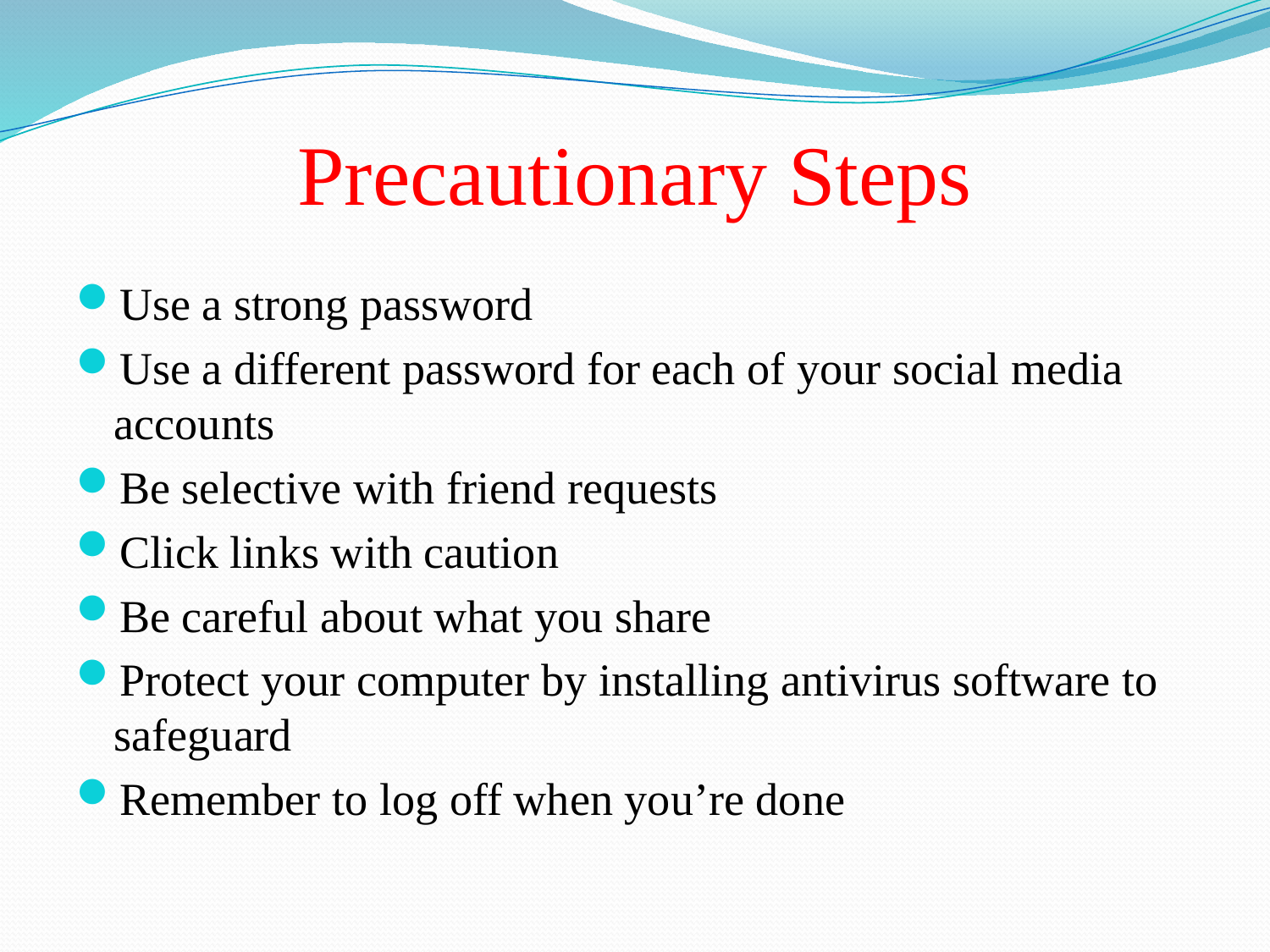

# Precautionary Steps
Use a strong password
Use a different password for each of your social media accounts
Be selective with friend requests
Click links with caution
Be careful about what you share
Protect your computer by installing antivirus software to safeguard
Remember to log off when you’re done